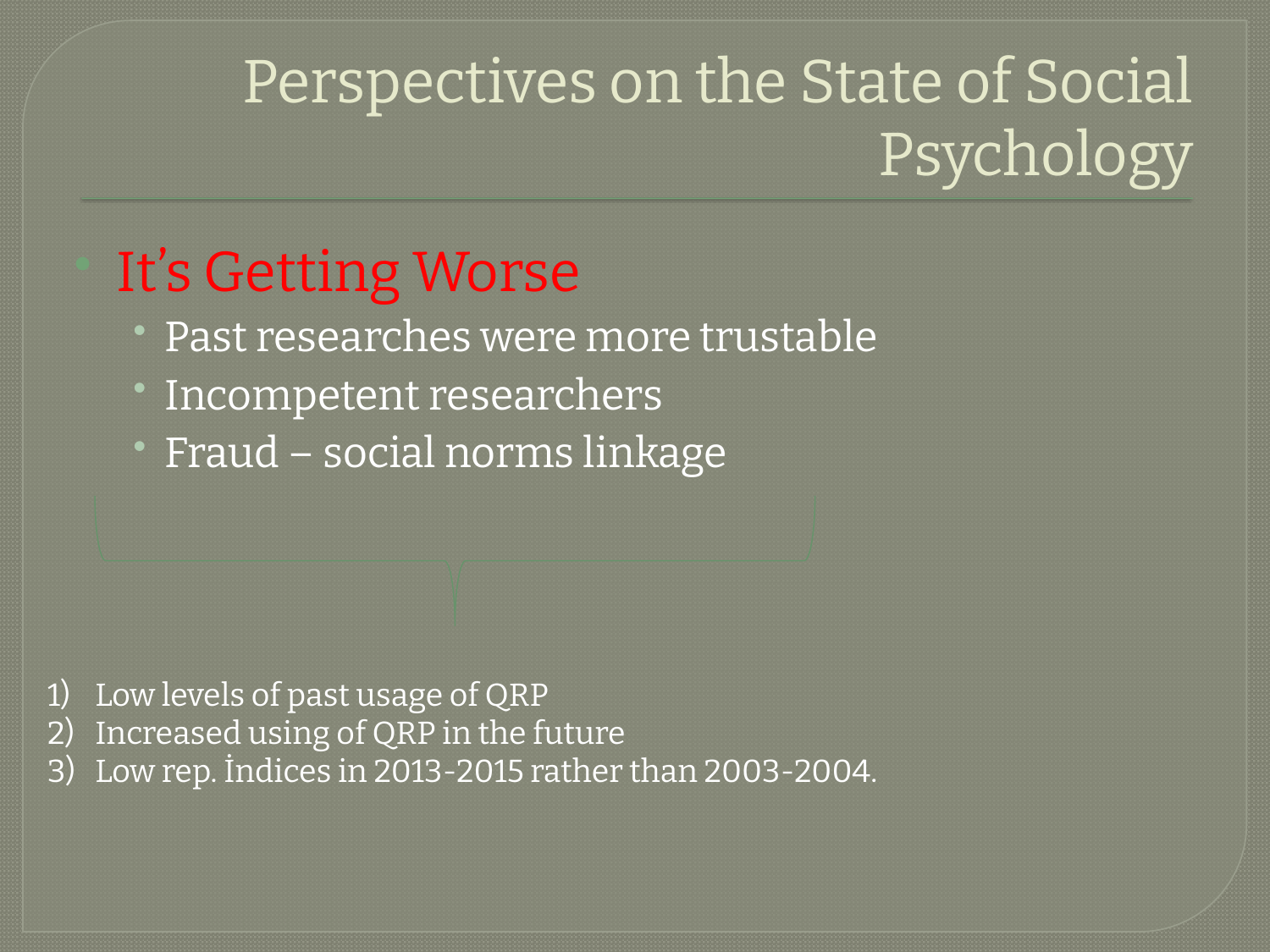

# Perspectives on the State of Social Psychology

It’s Getting Worse
Past researches were more trustable
Incompetent researchers
Fraud – social norms linkage
Low levels of past usage of QRP
Increased using of QRP in the future
Low rep. İndices in 2013-2015 rather than 2003-2004.